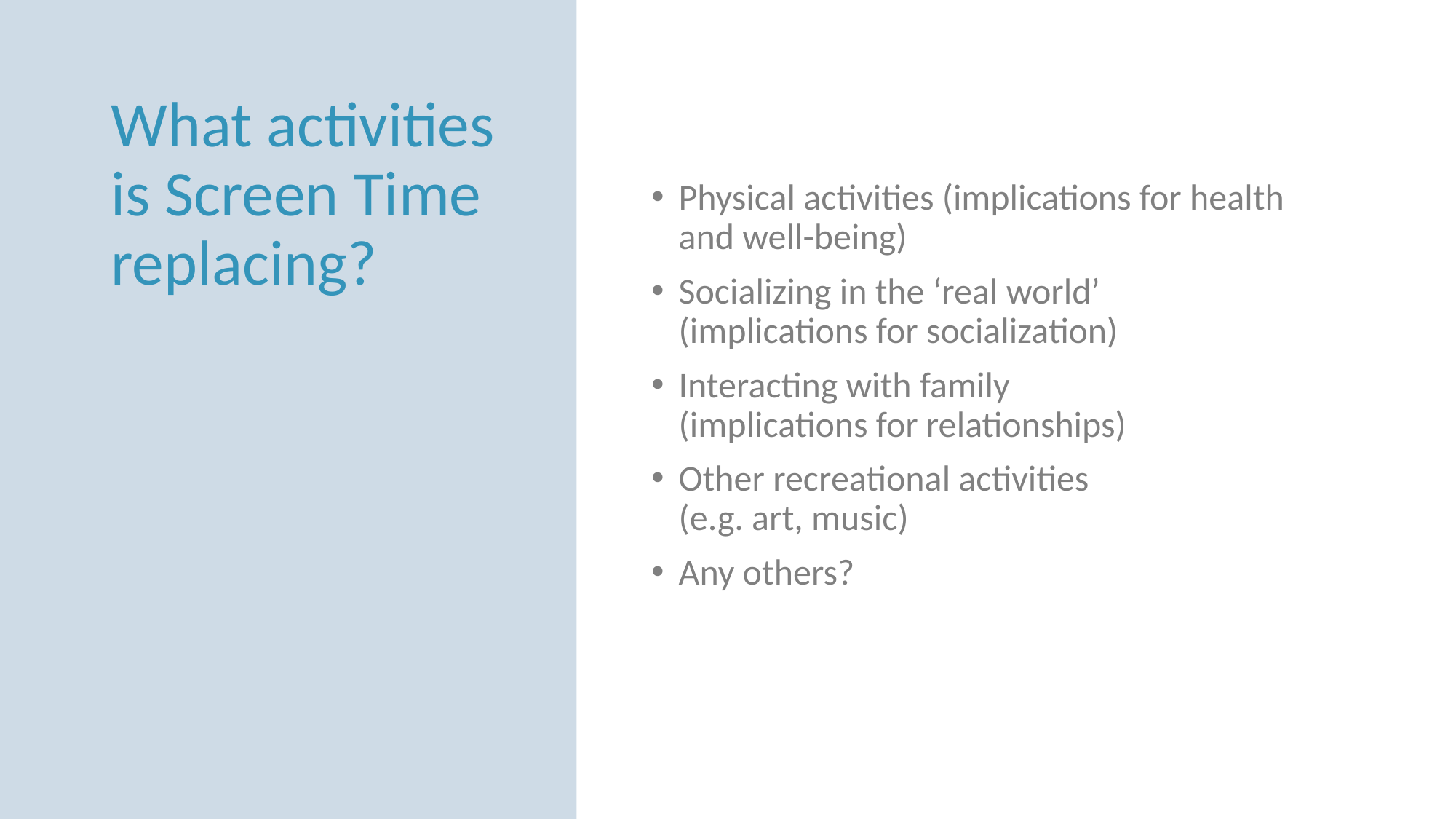

What activities
is Screen Time
replacing?
Physical activities (implications for health and well-being)
Socializing in the ‘real world’
(implications for socialization)
Interacting with family
(implications for relationships)
Other recreational activities
(e.g. art, music)
Any others?